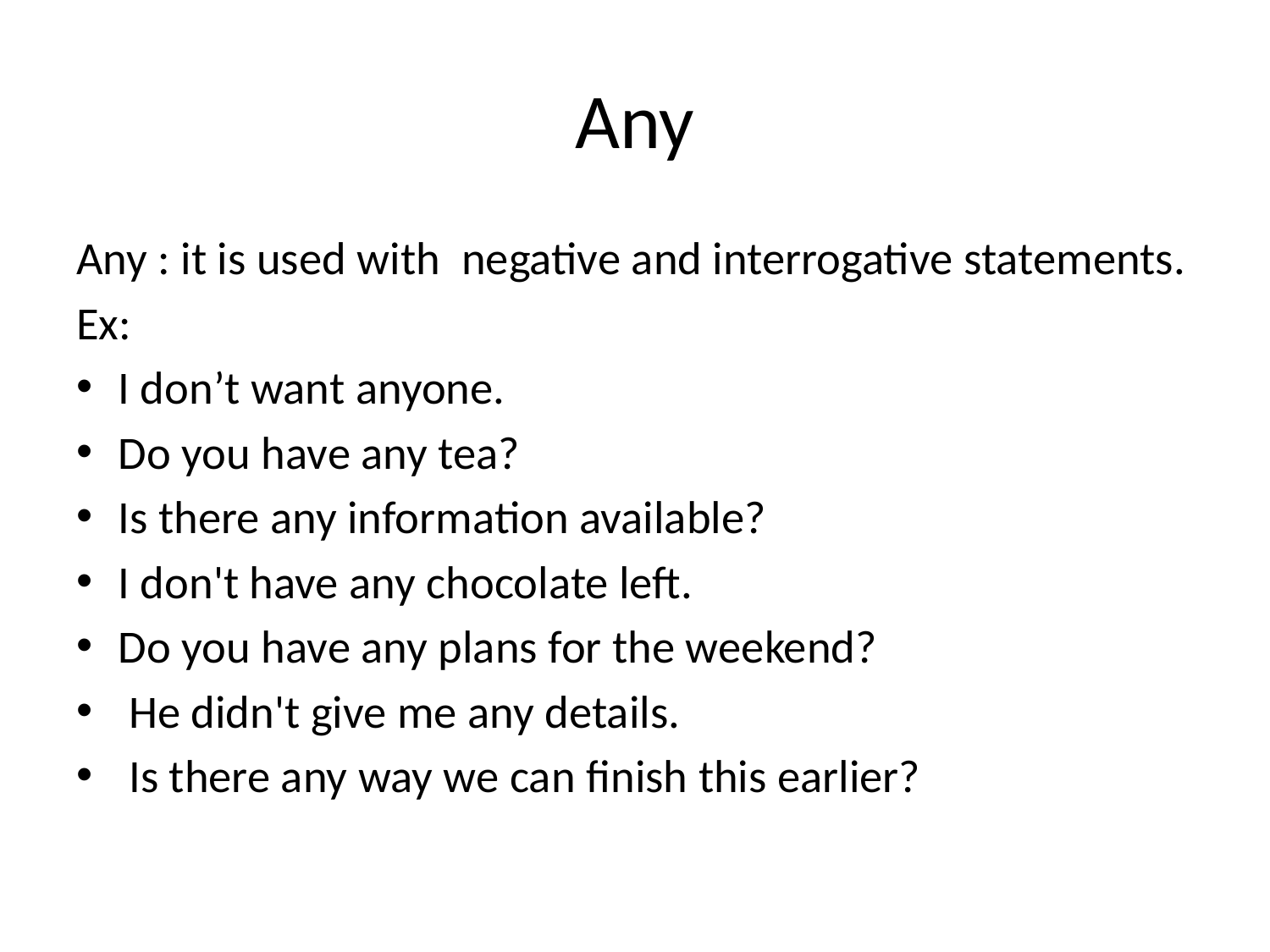

# Any
Any : it is used with  negative and interrogative statements.
Ex:
I don’t want anyone.
Do you have any tea?
Is there any information available?
I don't have any chocolate left.
Do you have any plans for the weekend?
 He didn't give me any details.
 Is there any way we can finish this earlier?